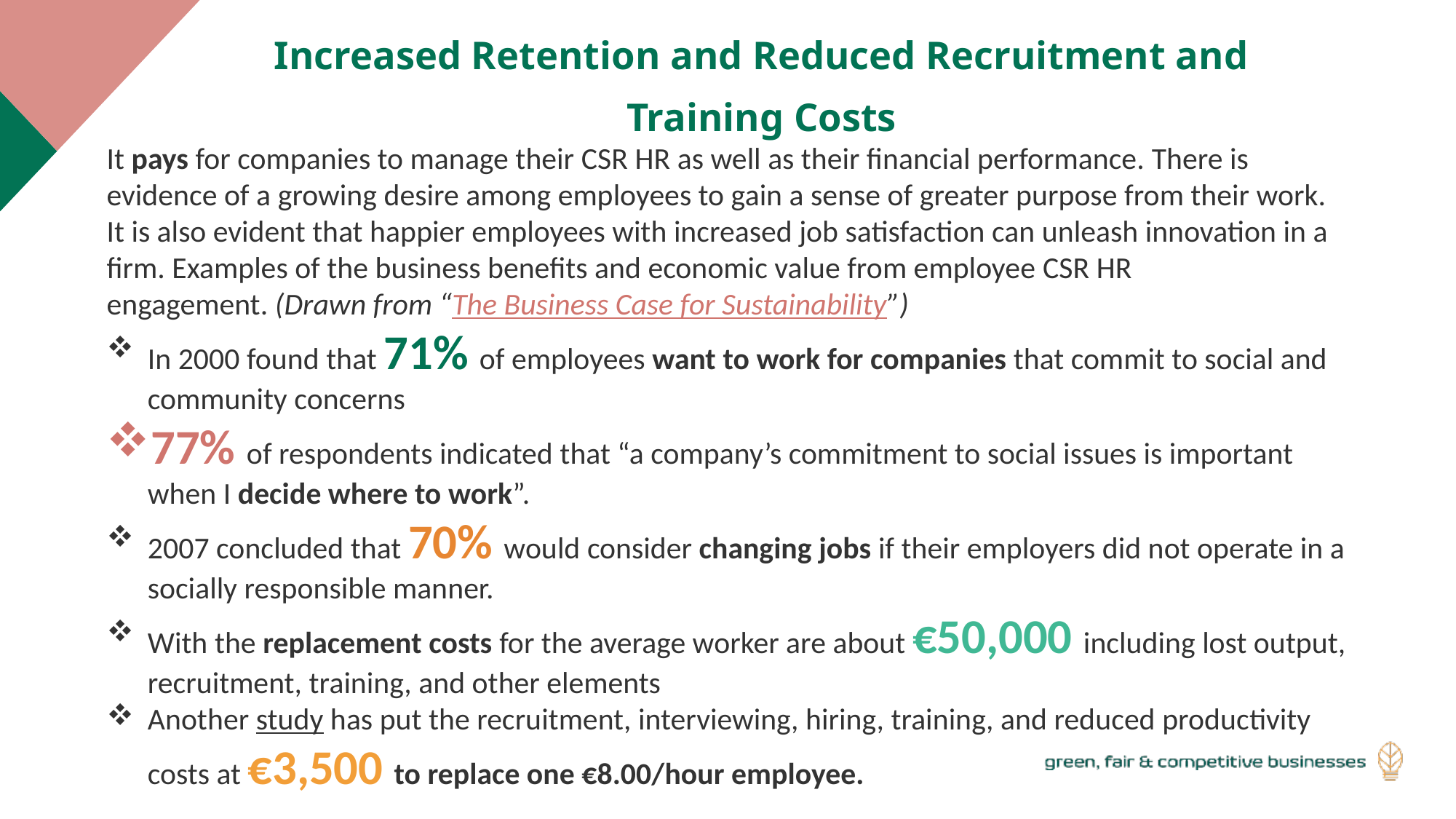

Increased Retention and Reduced Recruitment and Training Costs
It pays for companies to manage their CSR HR as well as their financial performance. There is evidence of a growing desire among employees to gain a sense of greater purpose from their work. It is also evident that happier employees with increased job satisfaction can unleash innovation in a firm. Examples of the business benefits and economic value from employee CSR HR engagement. (Drawn from “The Business Case for Sustainability”)
In 2000 found that 71% of employees want to work for companies that commit to social and community concerns
77% of respondents indicated that “a company’s commitment to social issues is important when I decide where to work”.
2007 concluded that 70% would consider changing jobs if their employers did not operate in a socially responsible manner.
With the replacement costs for the average worker are about €50,000 including lost output, recruitment, training, and other elements
Another study has put the recruitment, interviewing, hiring, training, and reduced productivity costs at €3,500 to replace one €8.00/hour employee.